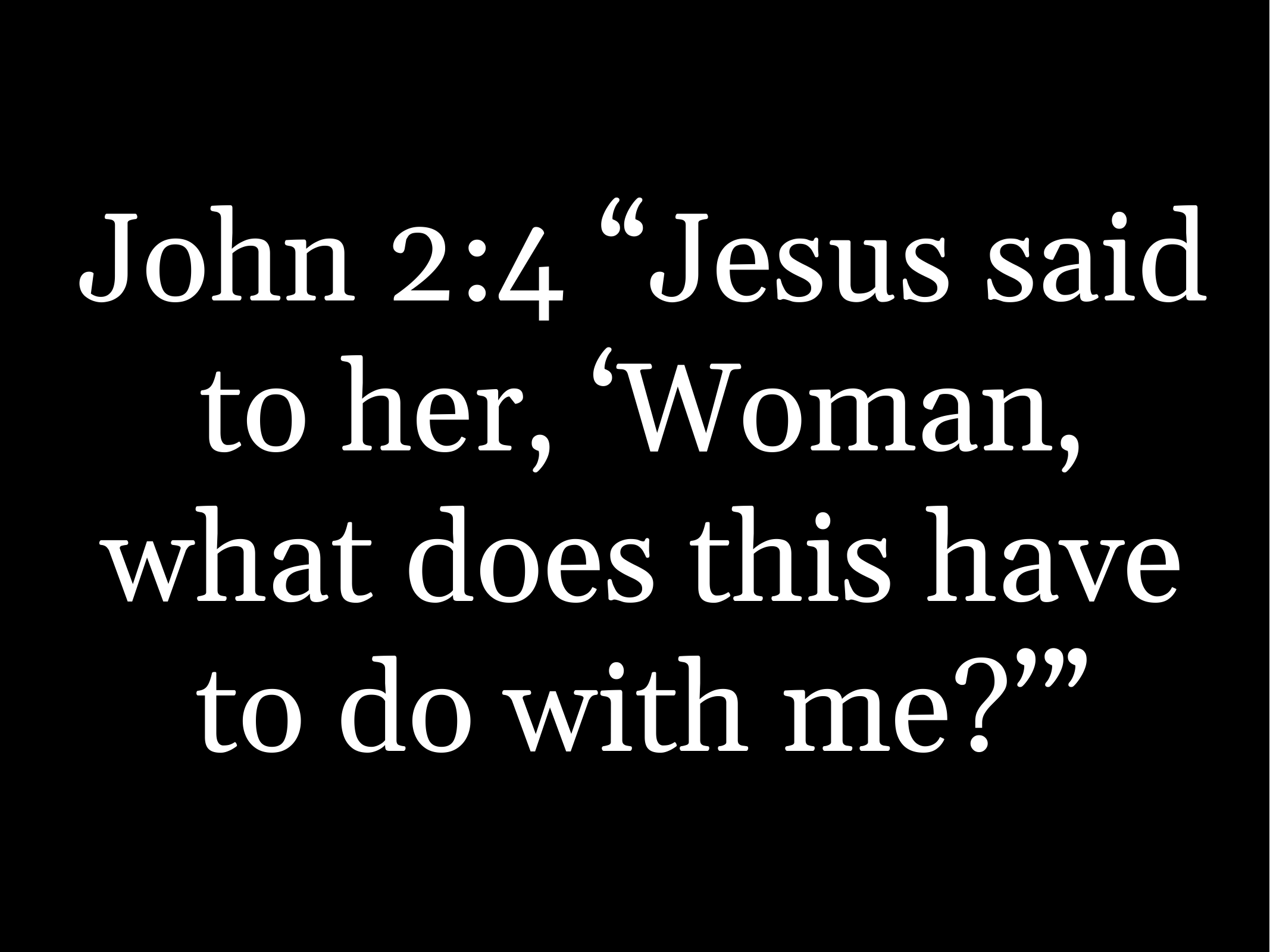

# John 2:4 “Jesus said to her, ‘Woman, what does this have to do with me?’”